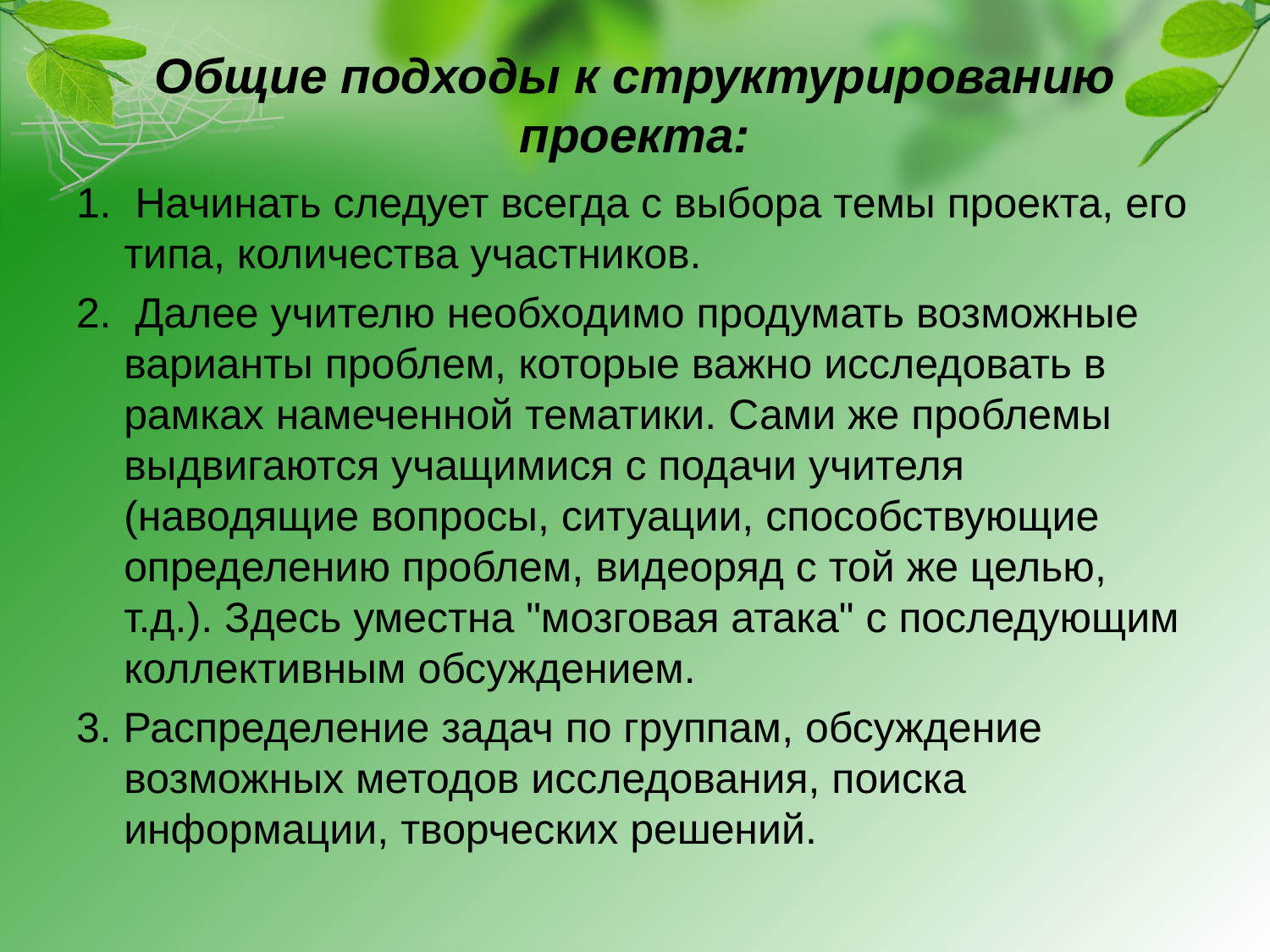

# Общие подходы к структурированию проекта:
1.  Начинать следует всегда с выбора темы проекта, его типа, количества участников.
2.  Далее учителю необходимо продумать возможные варианты проблем, которые важно исследовать в рамках намеченной тематики. Сами же проблемы выдвигаются учащимися с подачи учителя (наводящие вопросы, ситуации, способствующие определению проблем, видеоряд с той же целью, т.д.). Здесь уместна "мозговая атака" с последующим коллективным обсуждением.
3. Распределение задач по группам, обсуждение возможных методов исследования, поиска информации, творческих решений.